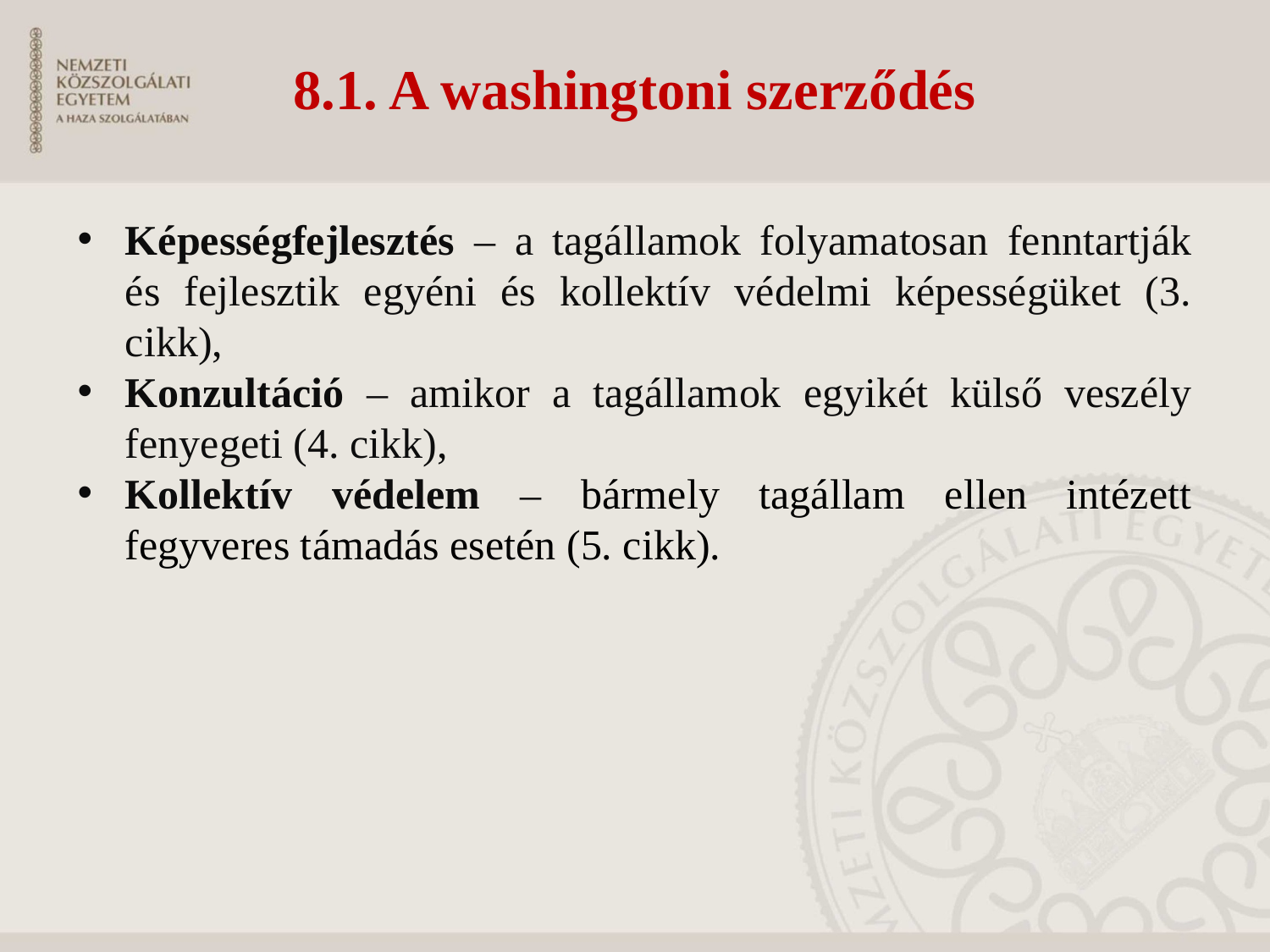

8.1. A washingtoni szerződés
Képességfejlesztés – a tagállamok folyamatosan fenntartják és fejlesztik egyéni és kollektív védelmi képességüket (3. cikk),
Konzultáció – amikor a tagállamok egyikét külső veszély fenyegeti (4. cikk),
Kollektív védelem – bármely tagállam ellen intézett fegyveres támadás esetén (5. cikk).